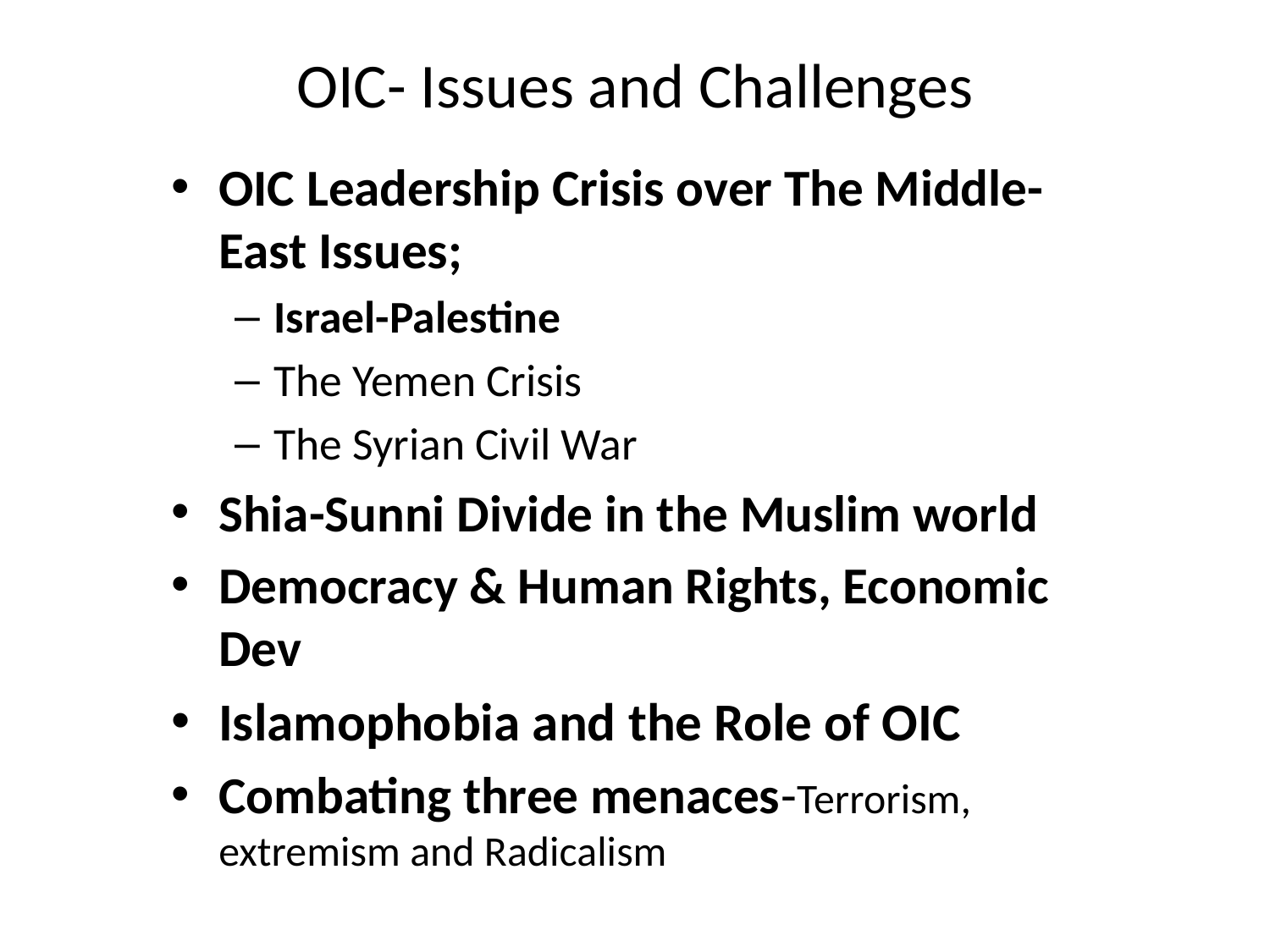

# OIC- Issues and Challenges
OIC Leadership Crisis over The Middle-East Issues;
Israel-Palestine
The Yemen Crisis
The Syrian Civil War
Shia-Sunni Divide in the Muslim world
Democracy & Human Rights, Economic Dev
Islamophobia and the Role of OIC
Combating three menaces-Terrorism, extremism and Radicalism